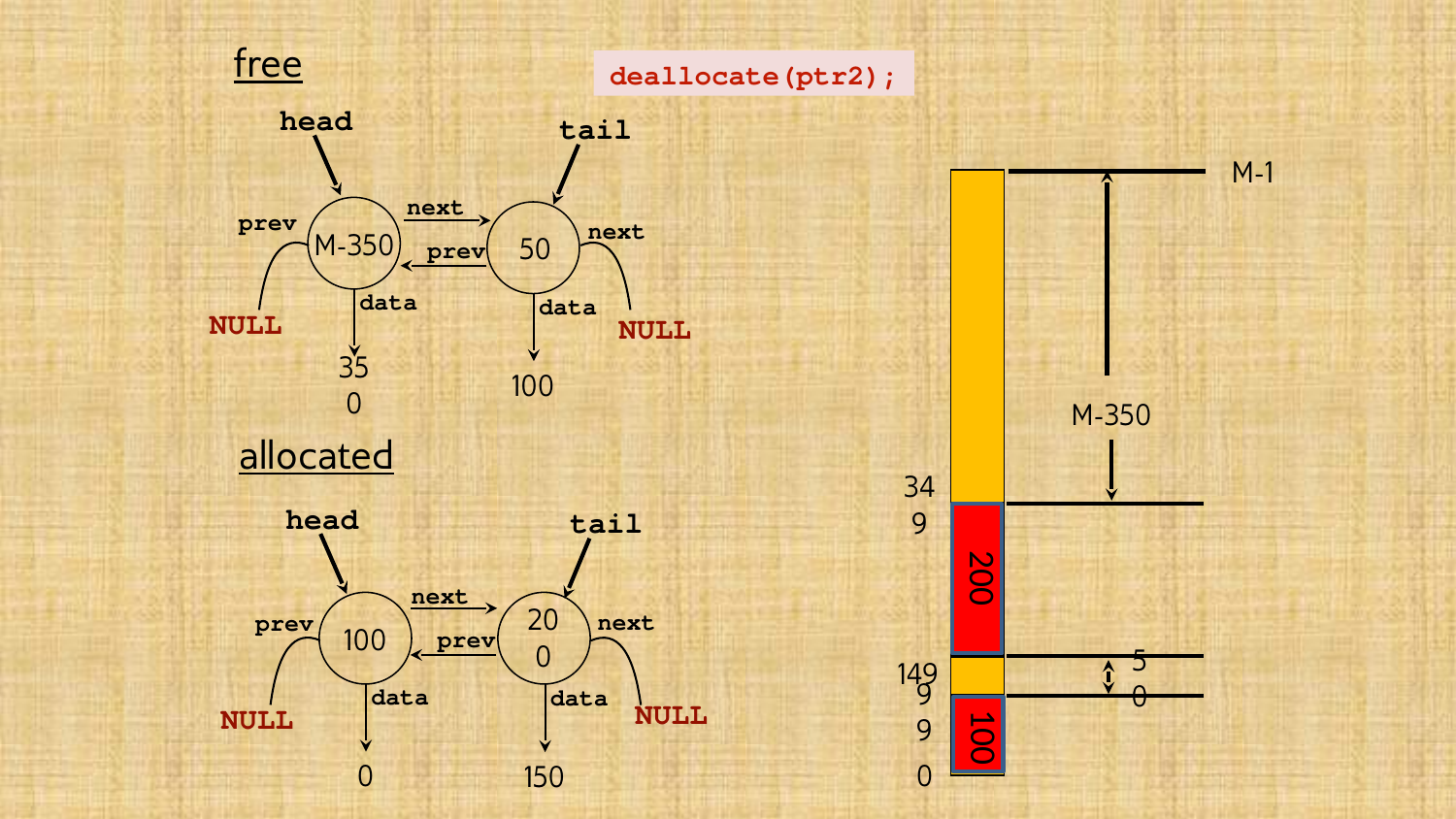

free
deallocate(ptr2);
head
tail
M-1

next

prev

next
M-350
50
prev

data
data
NULL
NULL
100
350
M-350
allocated
349
head
tail

200
next

next
prev
200
100
prev

149
50
data
data
99
NULL
NULL
100

0
0
150